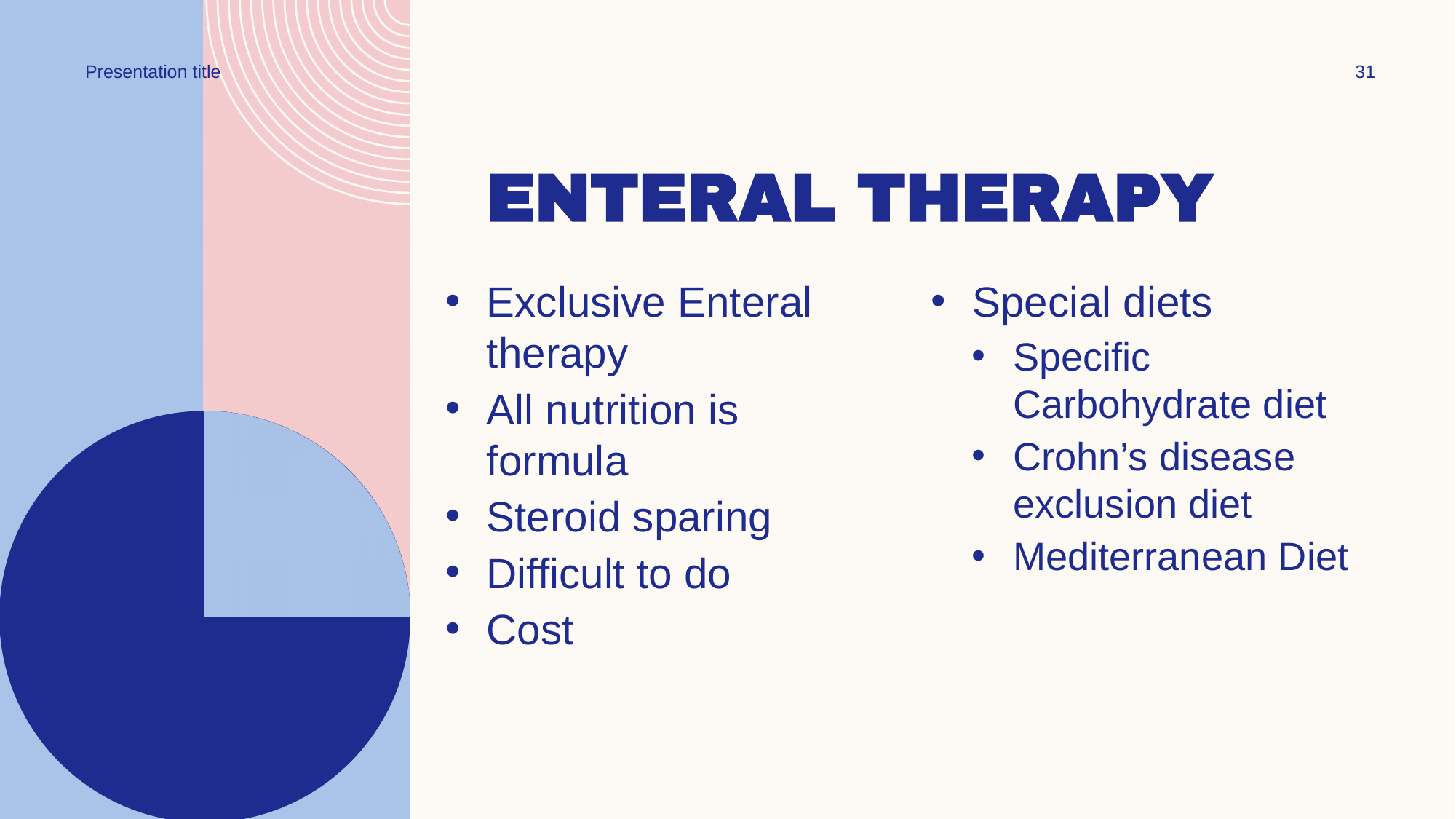

Presentation title
31
# Enteral Therapy
Exclusive Enteral therapy
All nutrition is formula
Steroid sparing
Difficult to do
Cost
Special diets
Specific Carbohydrate diet
Crohn’s disease exclusion diet
Mediterranean Diet